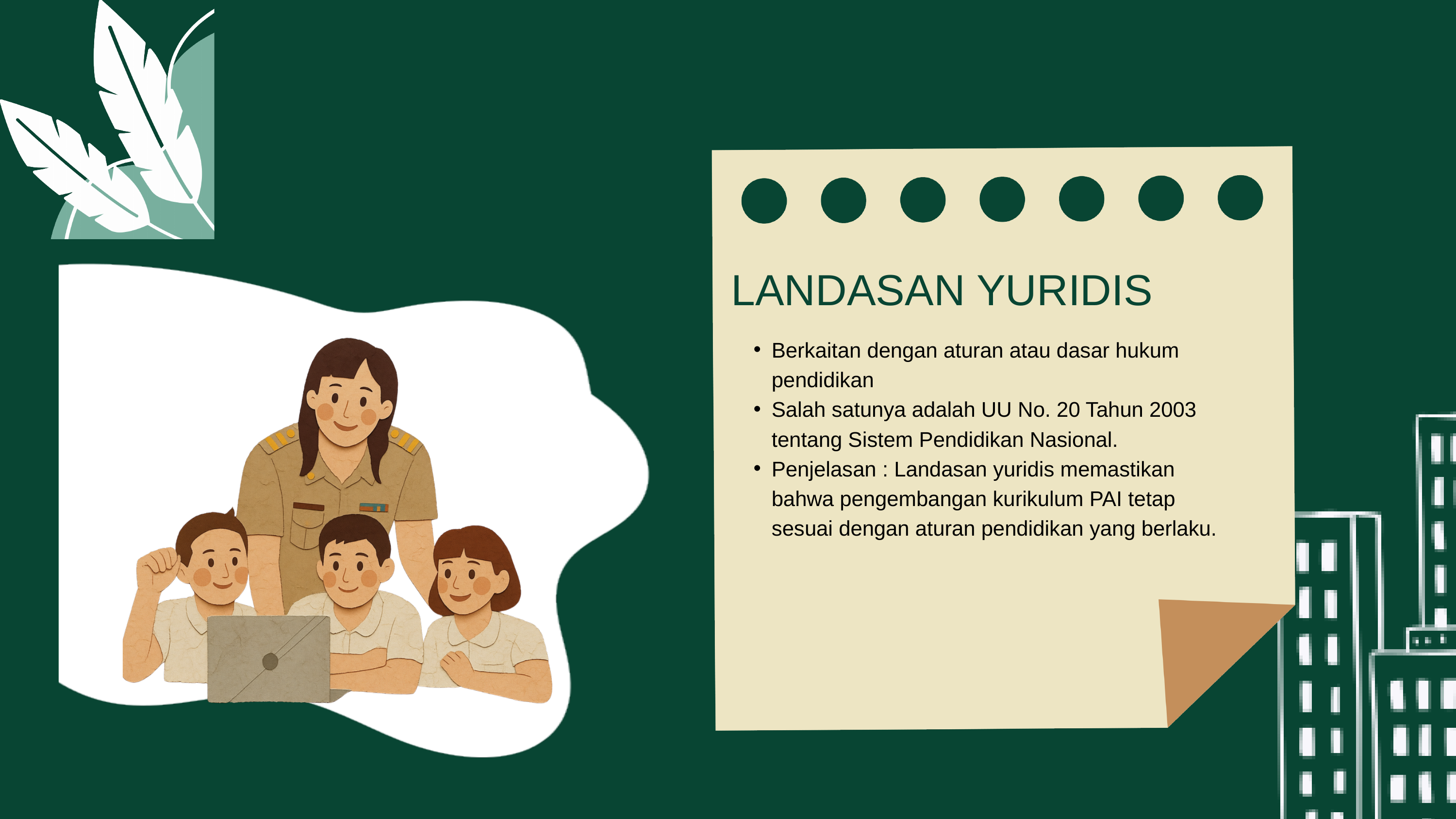

LANDASAN YURIDIS
Berkaitan dengan aturan atau dasar hukum pendidikan
Salah satunya adalah UU No. 20 Tahun 2003 tentang Sistem Pendidikan Nasional.
Penjelasan : Landasan yuridis memastikan bahwa pengembangan kurikulum PAI tetap sesuai dengan aturan pendidikan yang berlaku.